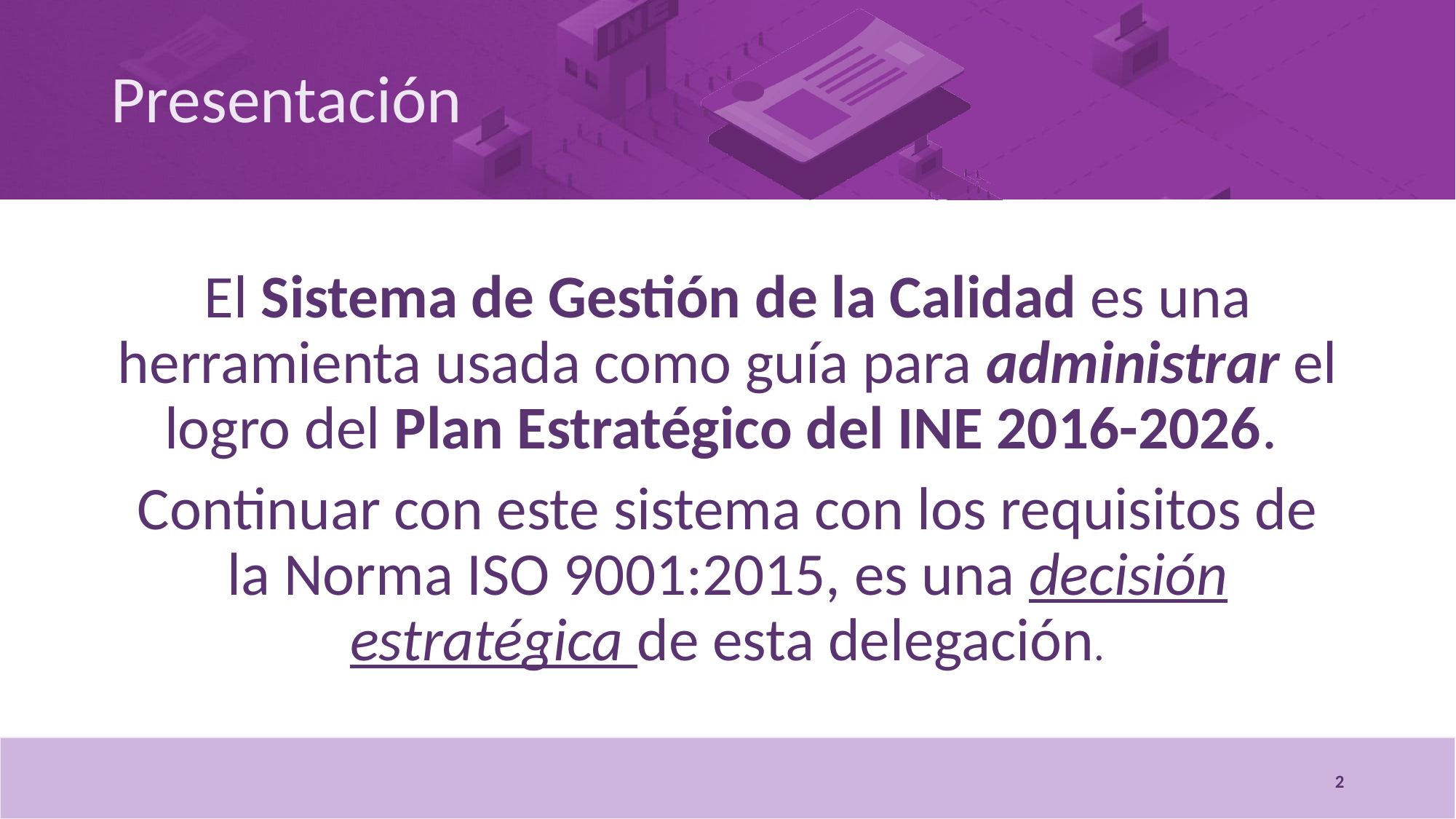

# Presentación
El Sistema de Gestión de la Calidad es una herramienta usada como guía para administrar el logro del Plan Estratégico del INE 2016-2026.
Continuar con este sistema con los requisitos de la Norma ISO 9001:2015, es una decisión estratégica de esta delegación.
2